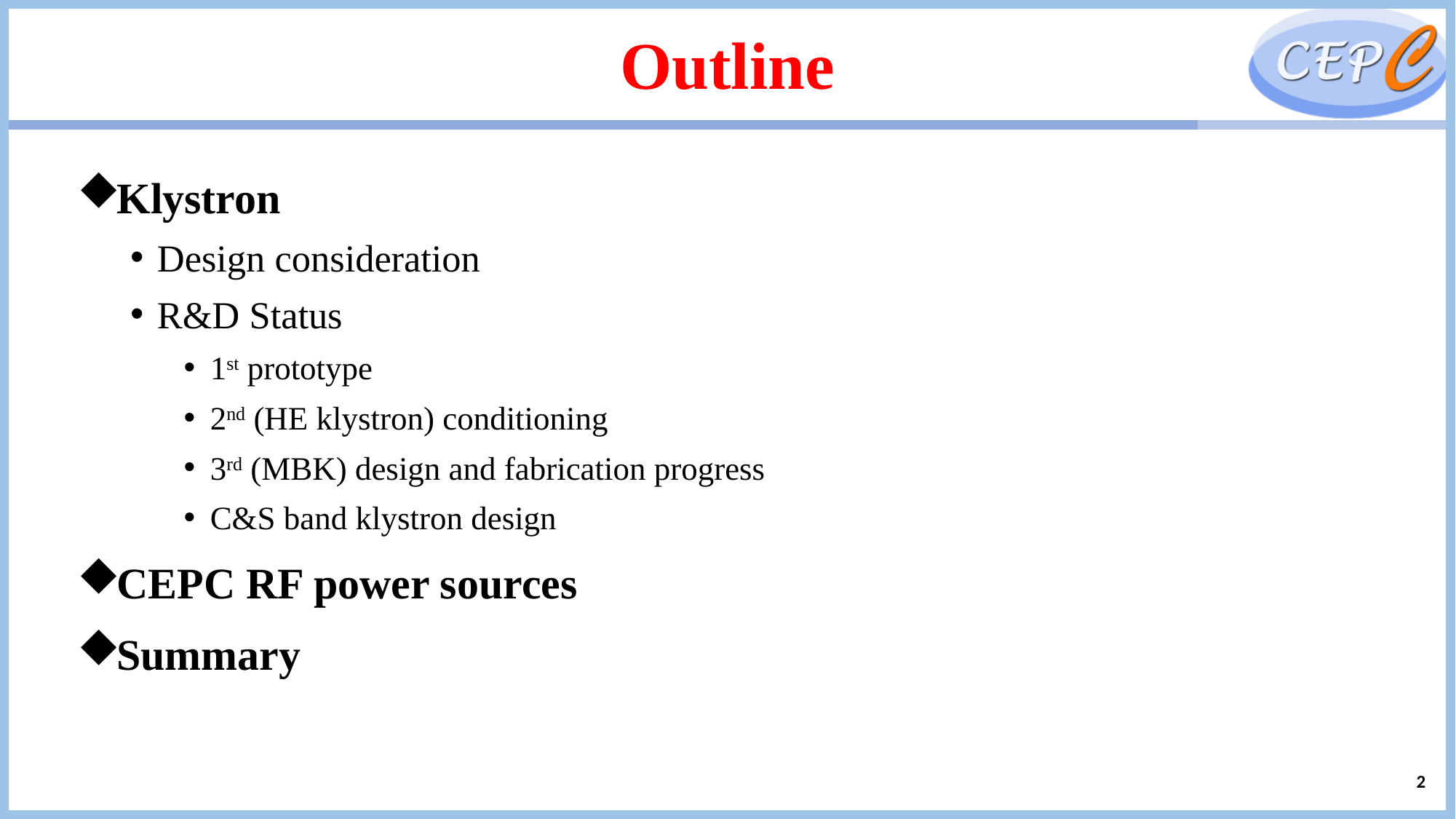

# Outline
Klystron
Design consideration
R&D Status
1st prototype
2nd (HE klystron) conditioning
3rd (MBK) design and fabrication progress
C&S band klystron design
CEPC RF power sources
Summary
2